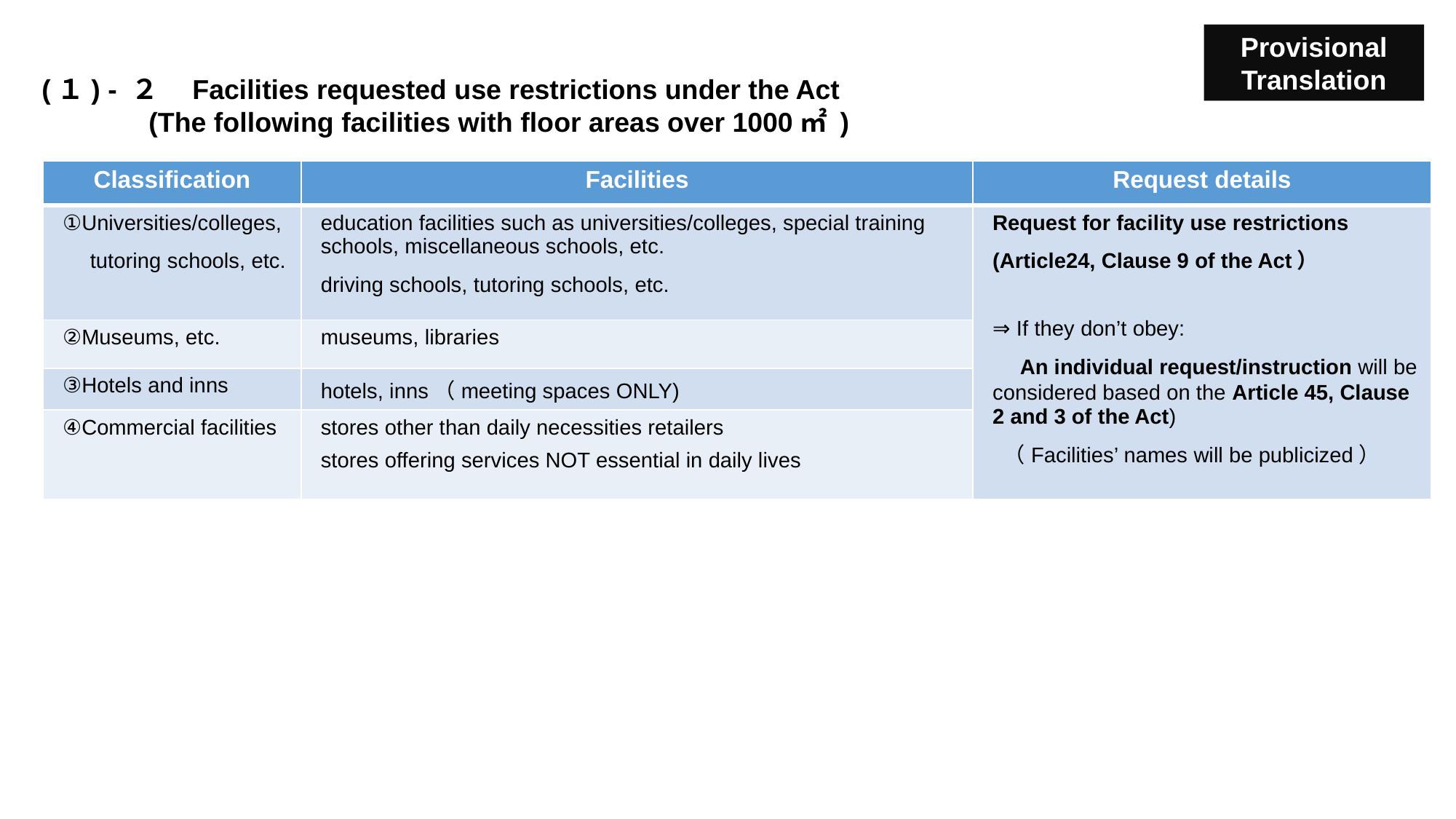

Provisional Translation
(１) - ２　Facilities requested use restrictions under the Act
              (The following facilities with floor areas over 1000㎡ )
| Classification | Facilities | Request details |
| --- | --- | --- |
| ①Universities/colleges, 　tutoring schools, etc. | education facilities such as universities/colleges, special training schools, miscellaneous schools, etc. driving schools, tutoring schools, etc. | Request for facility use restrictions (Article24, Clause 9 of the Act） ⇒ If they don’t obey: 　An individual request/instruction will be considered based on the Article 45, Clause 2 and 3 of the Act) （Facilities’ names will be publicized） |
| ②Museums, etc. | museums, libraries |  |
| ③Hotels and inns | hotels, inns（meeting spaces ONLY) |  |
| ④Commercial facilities | stores other than daily necessities retailers stores offering services NOT essential in daily lives |  |